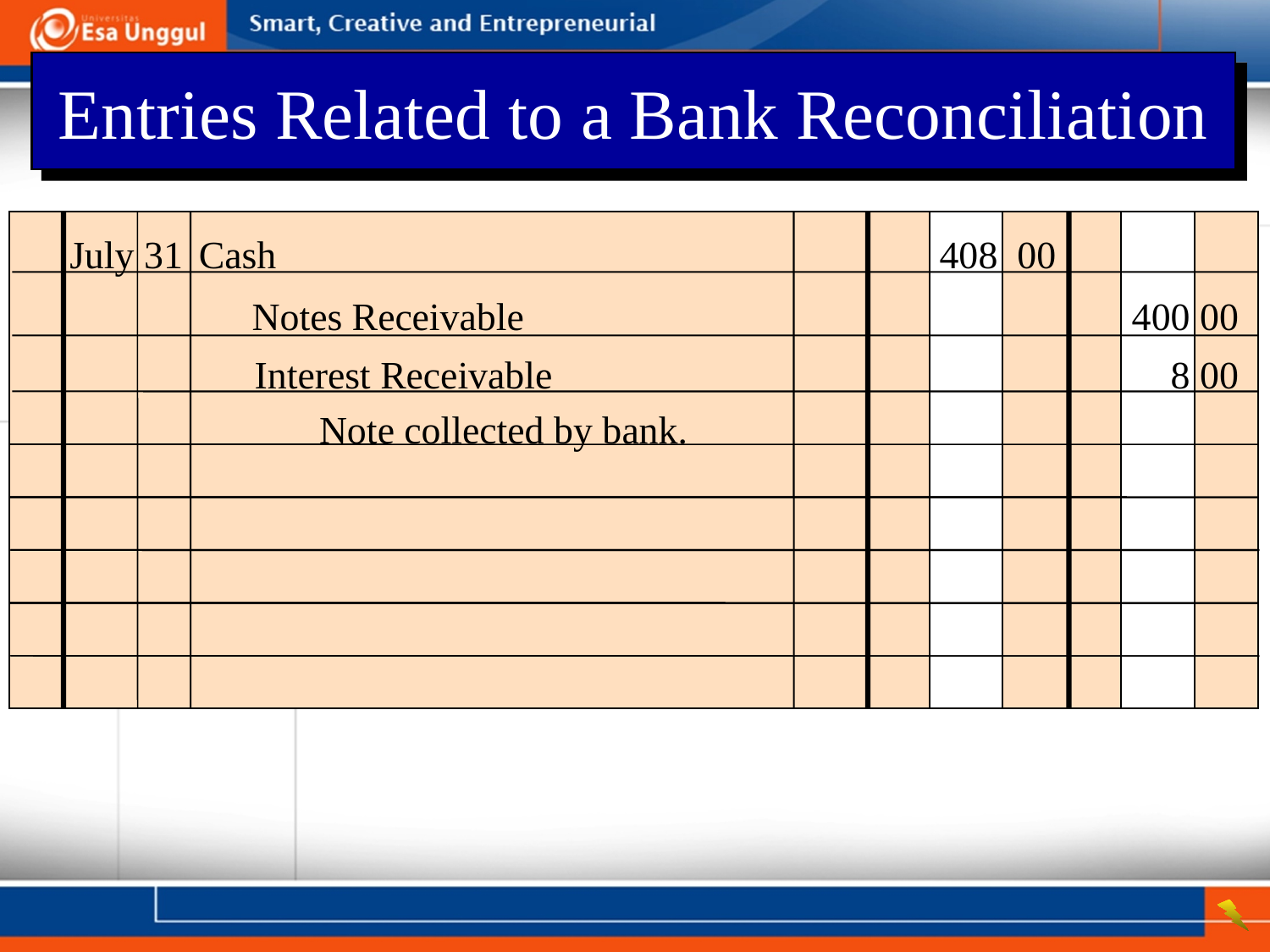

Entries Related to a Bank Reconciliation

	July 31	Cash	      408  00

   Notes Receivable	      400 00
   Interest Receivable	8 00

Note collected by bank.